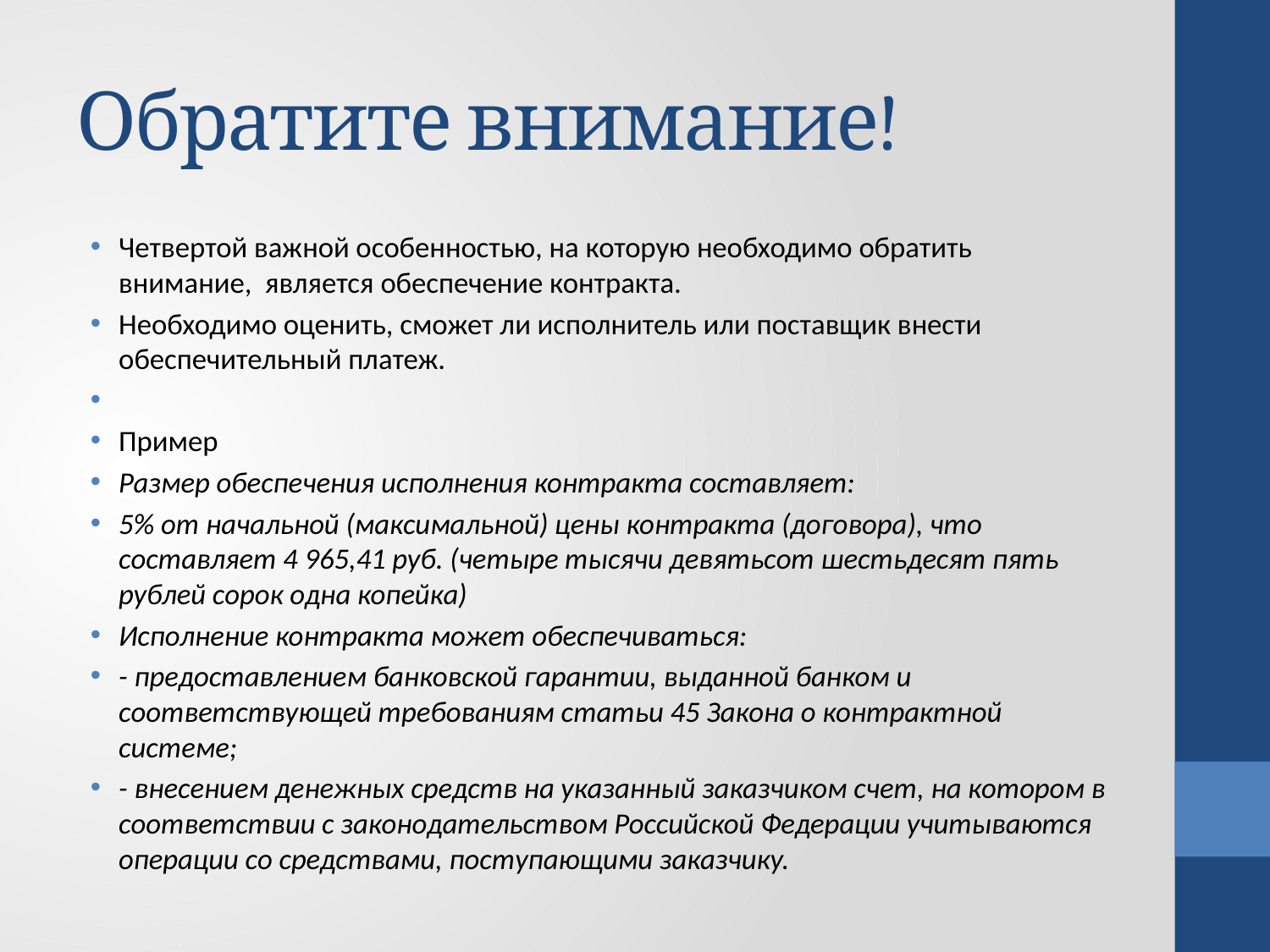

# Обратите внимание!
Четвертой важной особенностью, на которую необходимо обратить внимание,  является обеспечение контракта.
Необходимо оценить, сможет ли исполнитель или поставщик внести обеспечительный платеж.

Пример
Размер обеспечения исполнения контракта составляет:
5% от начальной (максимальной) цены контракта (договора), что составляет 4 965,41 руб. (четыре тысячи девятьсот шестьдесят пять рублей сорок одна копейка)
Исполнение контракта может обеспечиваться:
- предоставлением банковской гарантии, выданной банком и соответствующей требованиям статьи 45 Закона о контрактной системе;
- внесением денежных средств на указанный заказчиком счет, на котором в соответствии с законодательством Российской Федерации учитываются операции со средствами, поступающими заказчику.